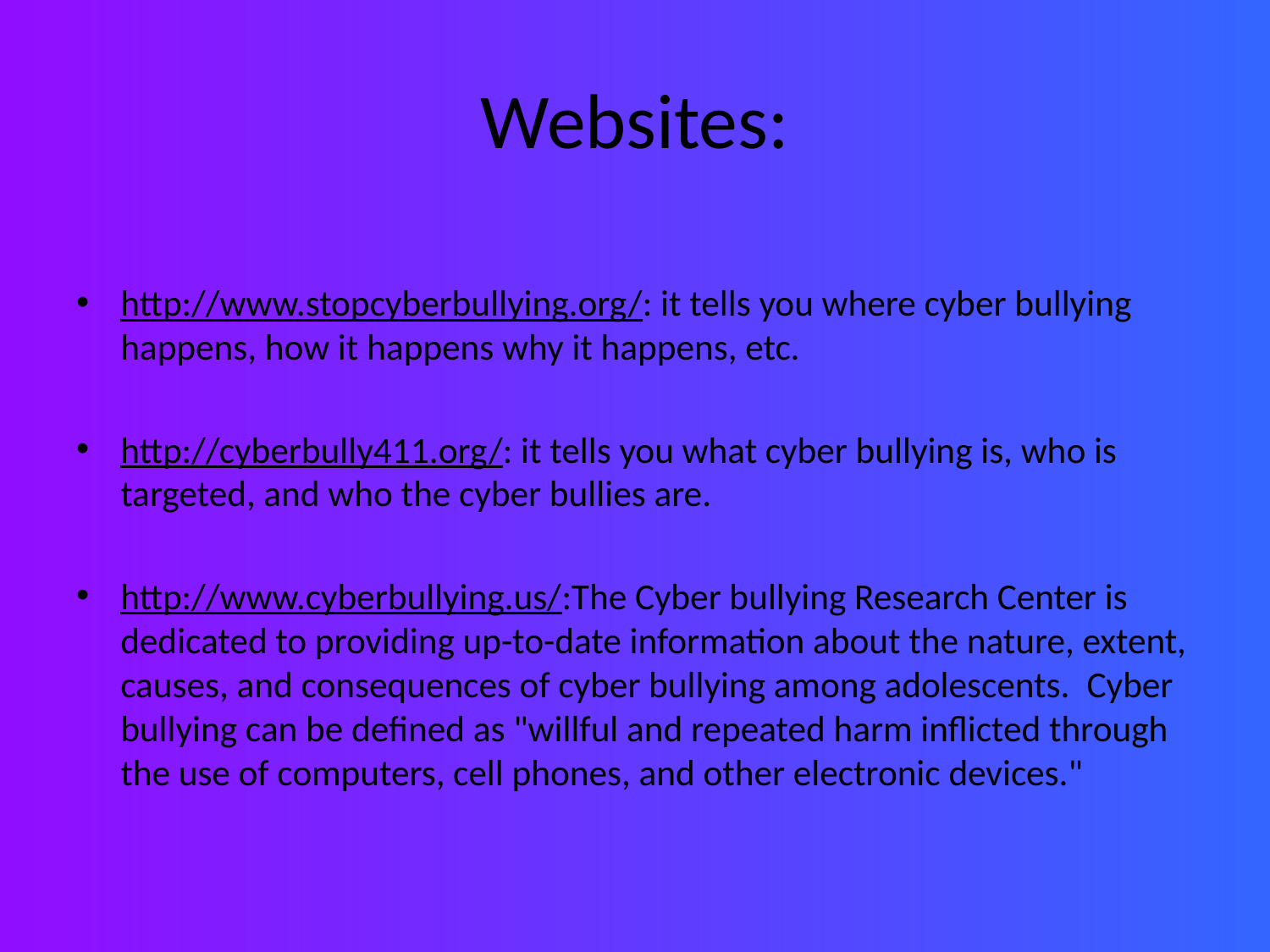

# Websites:

http://www.stopcyberbullying.org/: it tells you where cyber bullying happens, how it happens why it happens, etc.

http://cyberbully411.org/: it tells you what cyber bullying is, who is targeted, and who the cyber bullies are.

http://www.cyberbullying.us/:The Cyber bullying Research Center is dedicated to providing up-to-date information about the nature, extent, causes, and consequences of cyber bullying among adolescents.  Cyber bullying can be defined as "willful and repeated harm inflicted through the use of computers, cell phones, and other electronic devices."